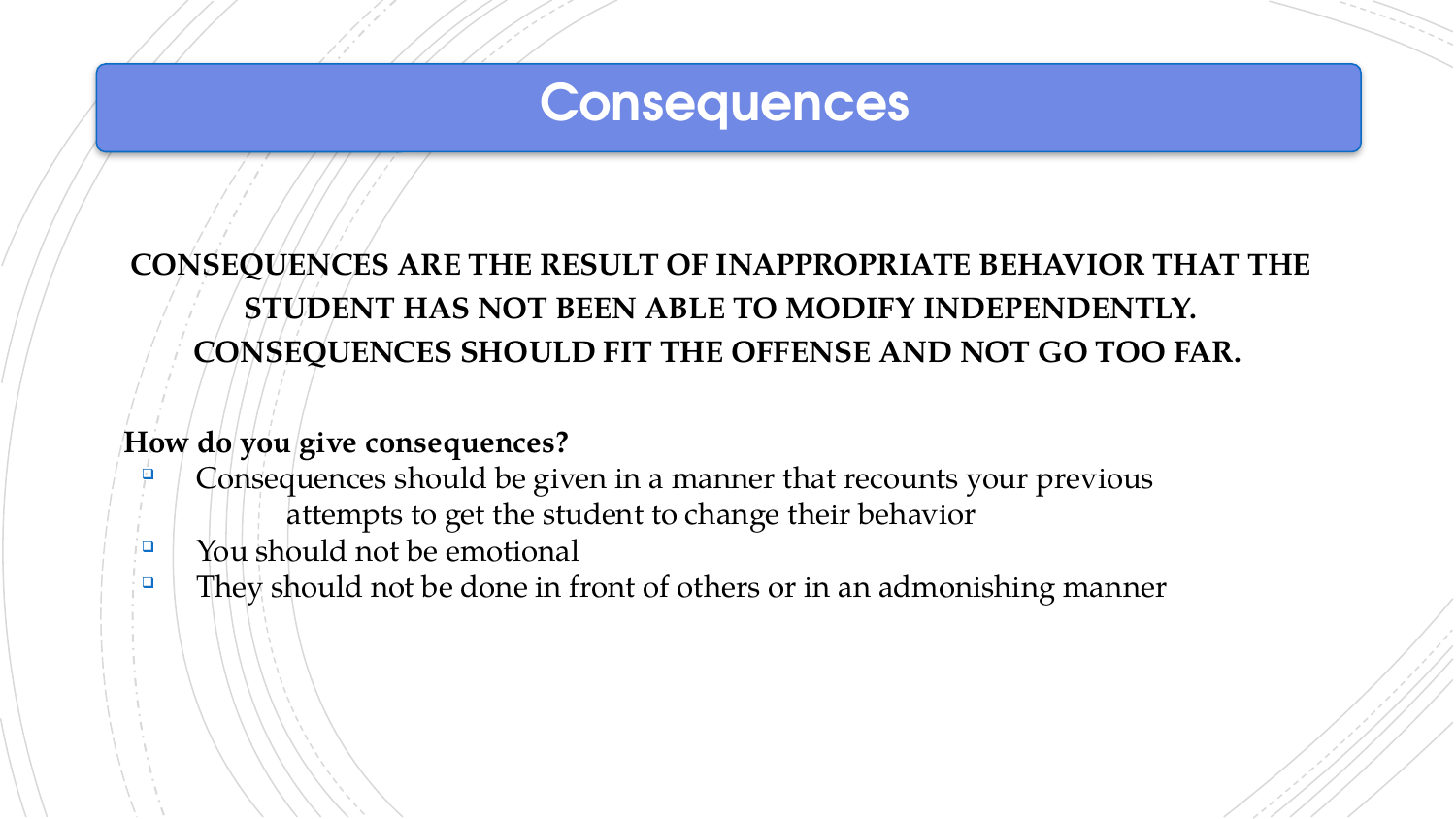

# Consequences

CONSEQUENCES ARE THE RESULT OF INAPPROPRIATE BEHAVIOR THAT THE STUDENT HAS NOT BEEN ABLE TO MODIFY INDEPENDENTLY. CONSEQUENCES SHOULD FIT THE OFFENSE AND NOT GO TOO FAR.

How do you give consequences?
Consequences should be given in a manner that recounts your previous
	attempts to get the student to change their behavior
You should not be emotional
They should not be done in front of others or in an admonishing manner